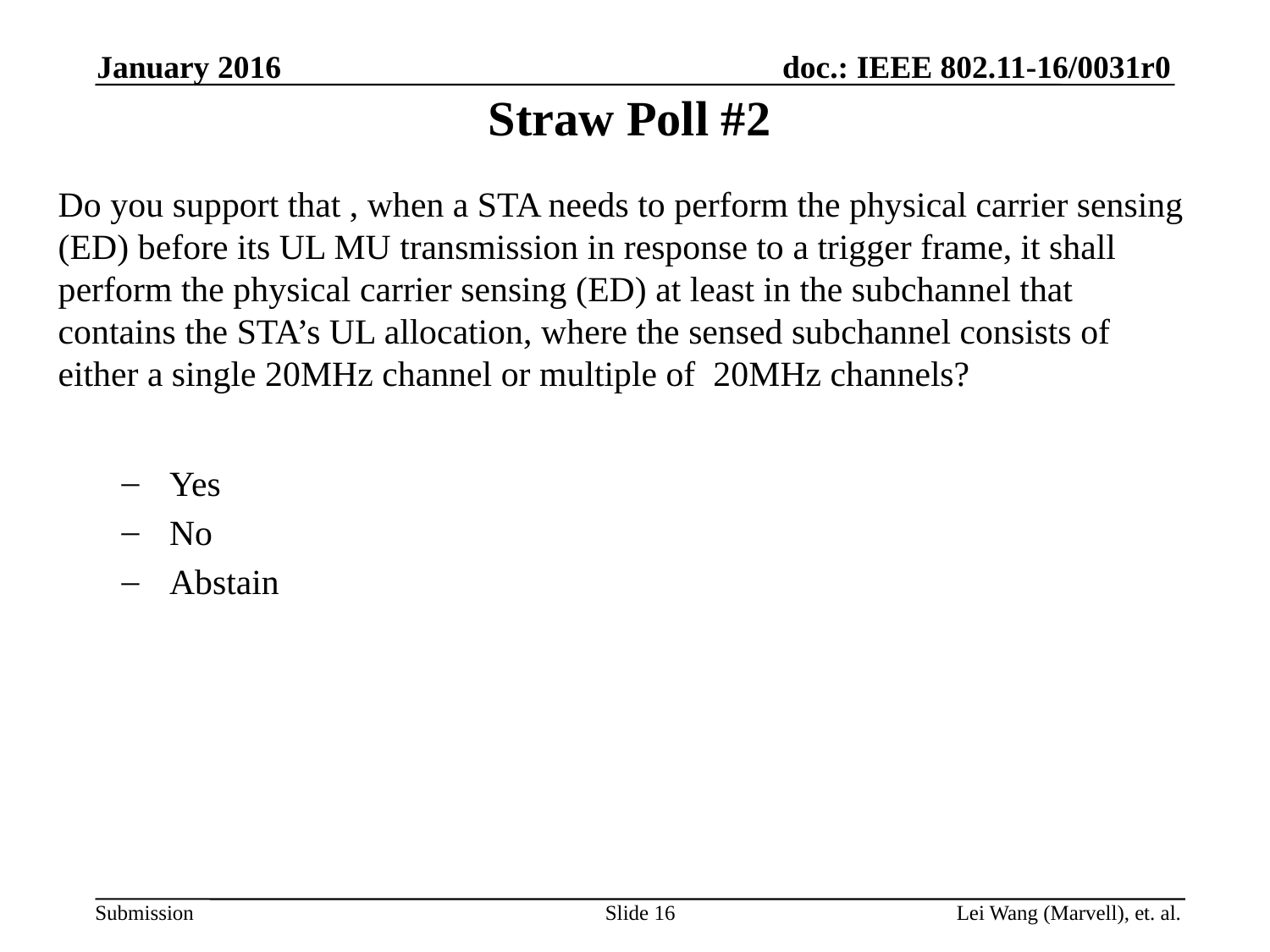

January 2016
# Straw Poll #2
Do you support that , when a STA needs to perform the physical carrier sensing (ED) before its UL MU transmission in response to a trigger frame, it shall perform the physical carrier sensing (ED) at least in the subchannel that contains the STA’s UL allocation, where the sensed subchannel consists of either a single 20MHz channel or multiple of  20MHz channels?

Yes
No
Abstain
Slide 16
Lei Wang (Marvell), et. al.